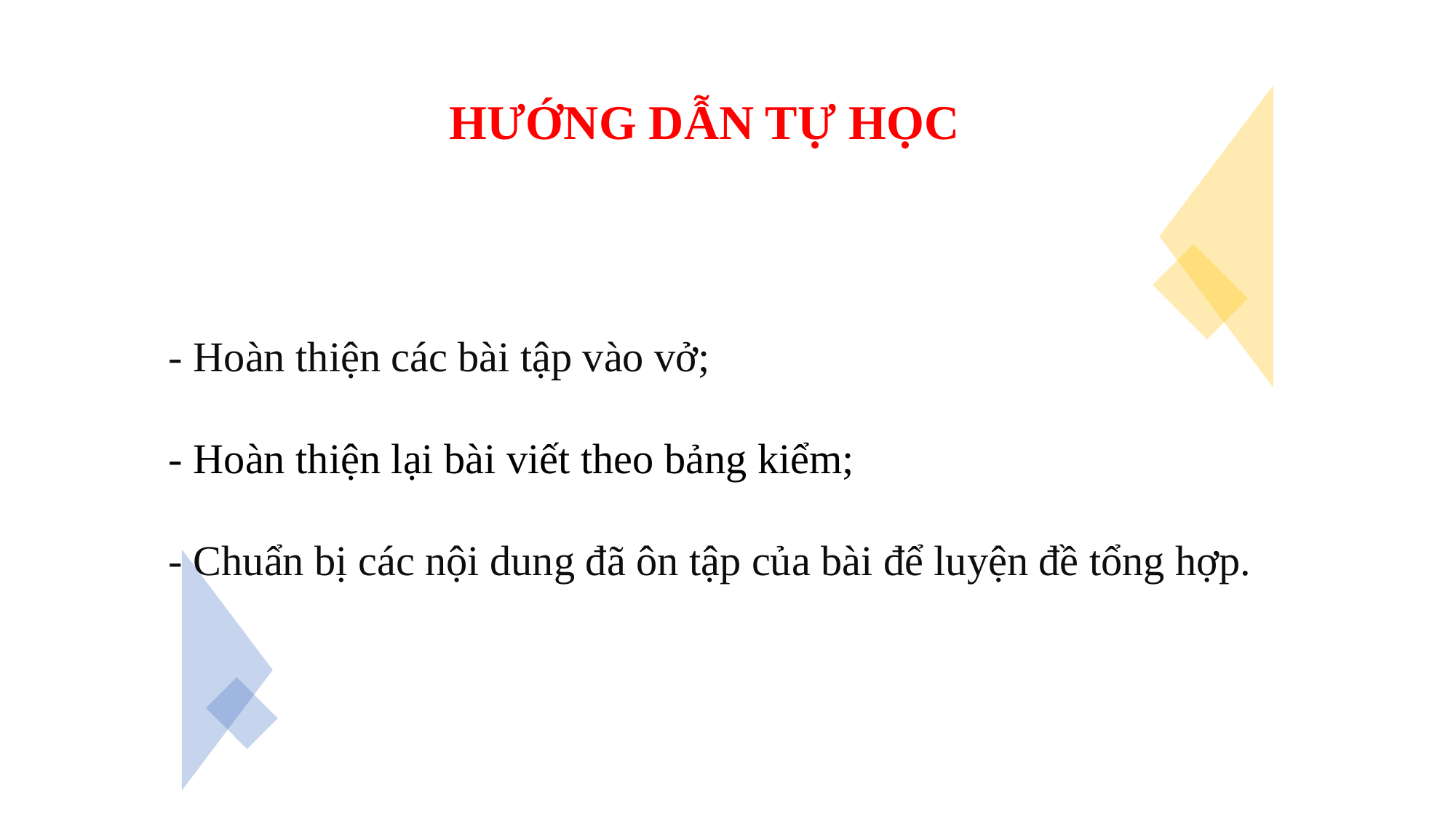

HƯỚNG DẪN TỰ HỌC

- Hoàn thiện các bài tập vào vở;
- Hoàn thiện lại bài viết theo bảng kiểm;
- Chuẩn bị các nội dung đã ôn tập của bài để luyện đề tổng hợp.